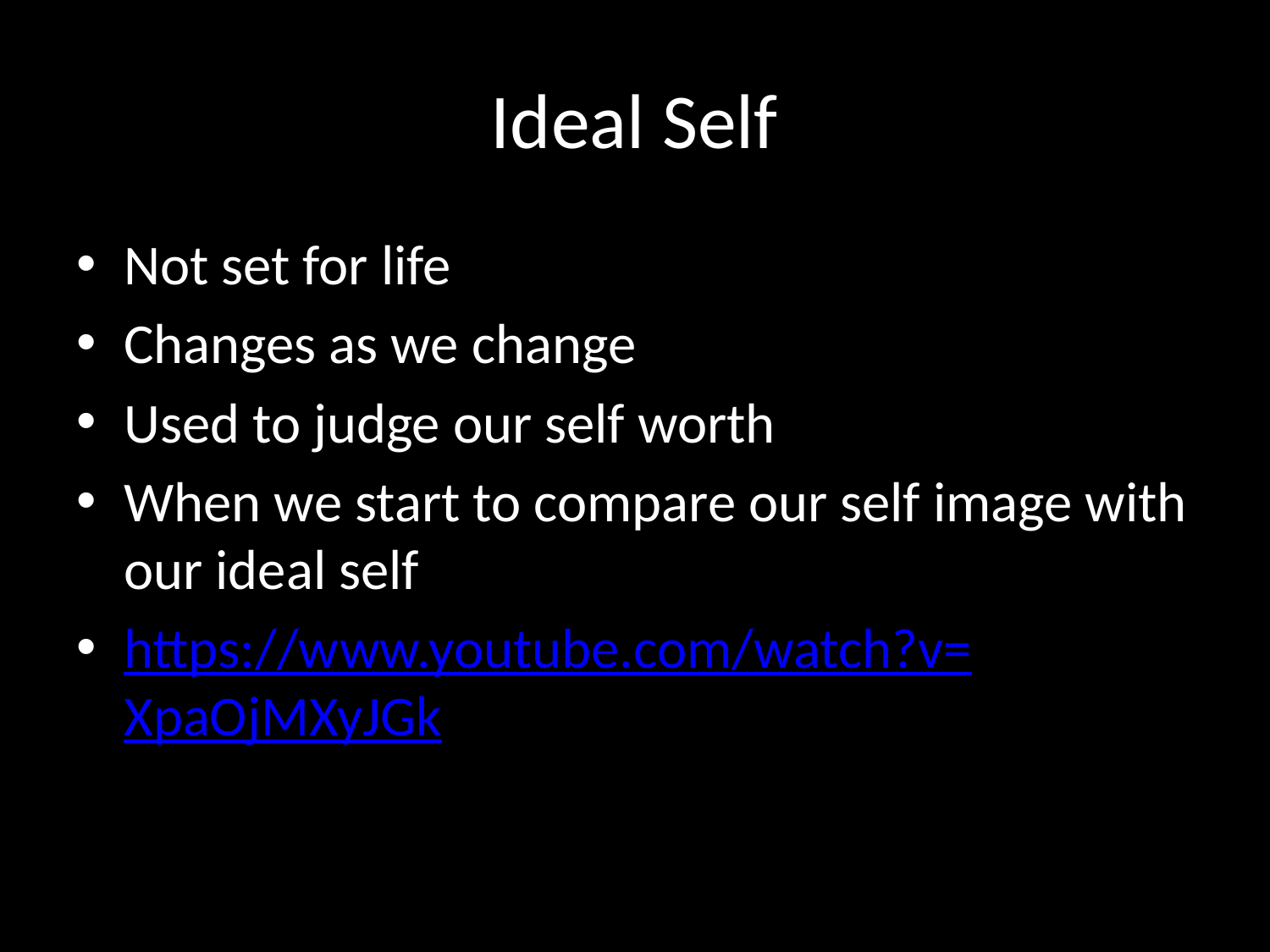

# Ideal Self
Not set for life
Changes as we change
Used to judge our self worth
When we start to compare our self image with our ideal self
https://www.youtube.com/watch?v=XpaOjMXyJGk